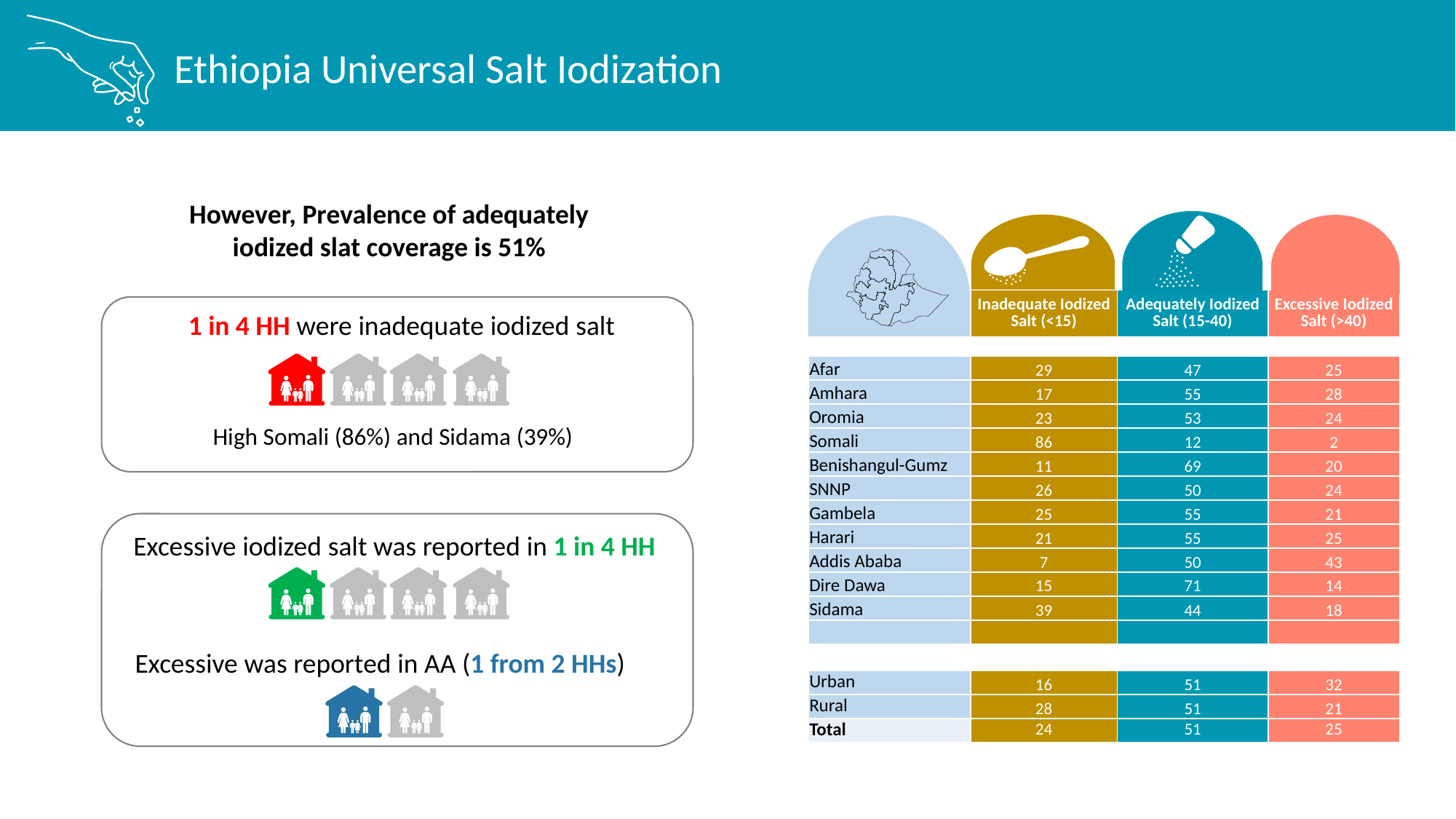

# Ethiopia Universal Salt Iodization
However, Prevalence of adequately iodized slat coverage is 51%

|  | Inadequate Iodized Salt (<15) | Adequately Iodized Salt (15-40) | Excessive Iodized Salt (>40) |
| --- | --- | --- | --- |
|  |  |  |  |
| Afar | 29 | 47 | 25 |
| Amhara | 17 | 55 | 28 |
| Oromia | 23 | 53 | 24 |
| Somali | 86 | 12 | 2 |
| Benishangul-Gumz | 11 | 69 | 20 |
| SNNP | 26 | 50 | 24 |
| Gambela | 25 | 55 | 21 |
| Harari | 21 | 55 | 25 |
| Addis Ababa | 7 | 50 | 43 |
| Dire Dawa | 15 | 71 | 14 |
| Sidama | 39 | 44 | 18 |
|  |  |  |  |
|  |  |  |  |
| Urban | 16 | 51 | 32 |
| Rural | 28 | 51 | 21 |
| Total | 24 | 51 | 25 |

1 in 4 HH were inadequate iodized salt

High Somali (86%) and Sidama (39%)

Excessive iodized salt was reported in 1 in 4 HH

Excessive was reported in AA (1 from 2 HHs)